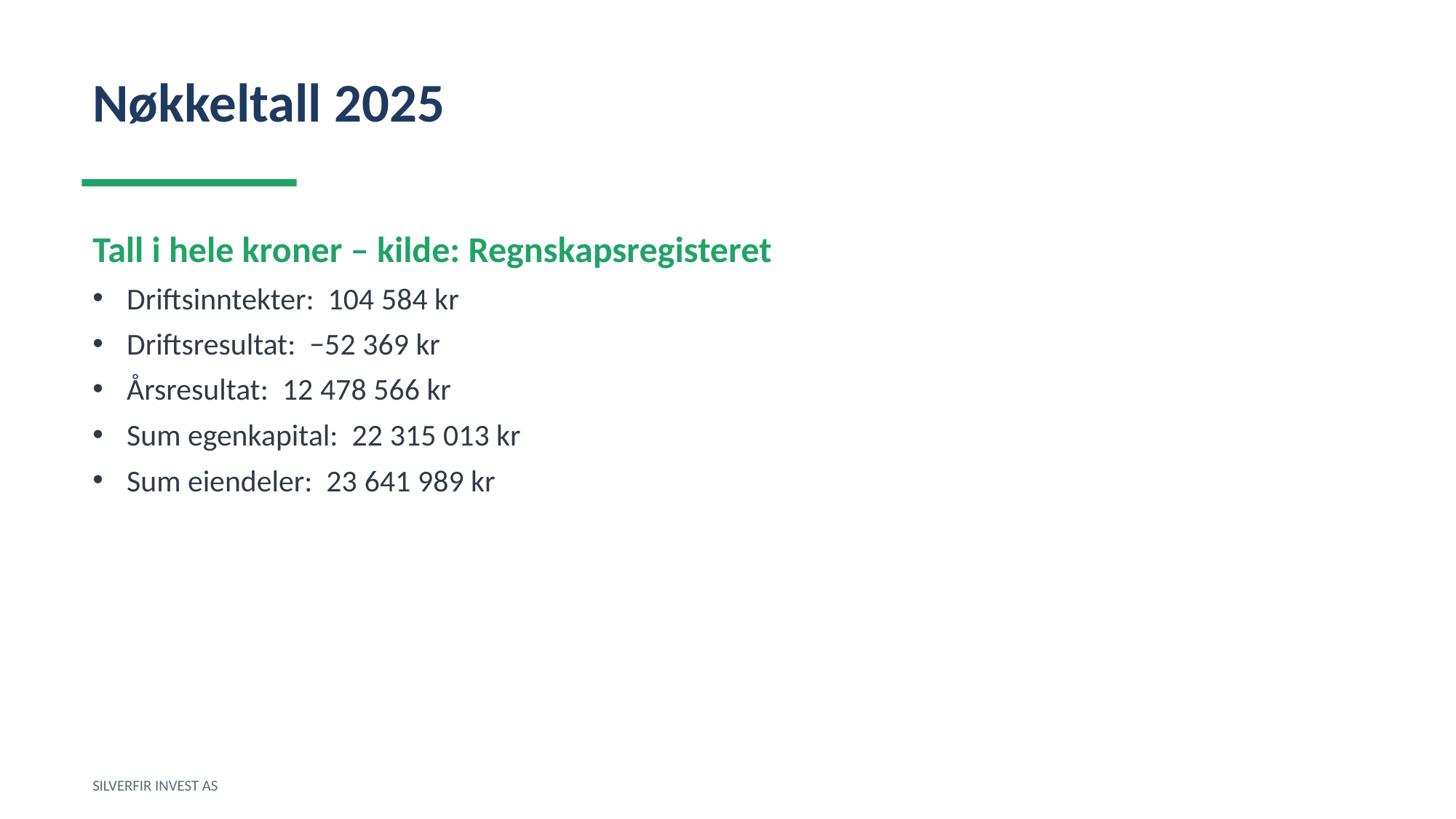

Nøkkeltall 2025

Tall i hele kroner – kilde: Regnskapsregisteret
Driftsinntekter:  104 584 kr
Driftsresultat:  −52 369 kr
Årsresultat:  12 478 566 kr
Sum egenkapital:  22 315 013 kr
Sum eiendeler:  23 641 989 kr
SILVERFIR INVEST AS